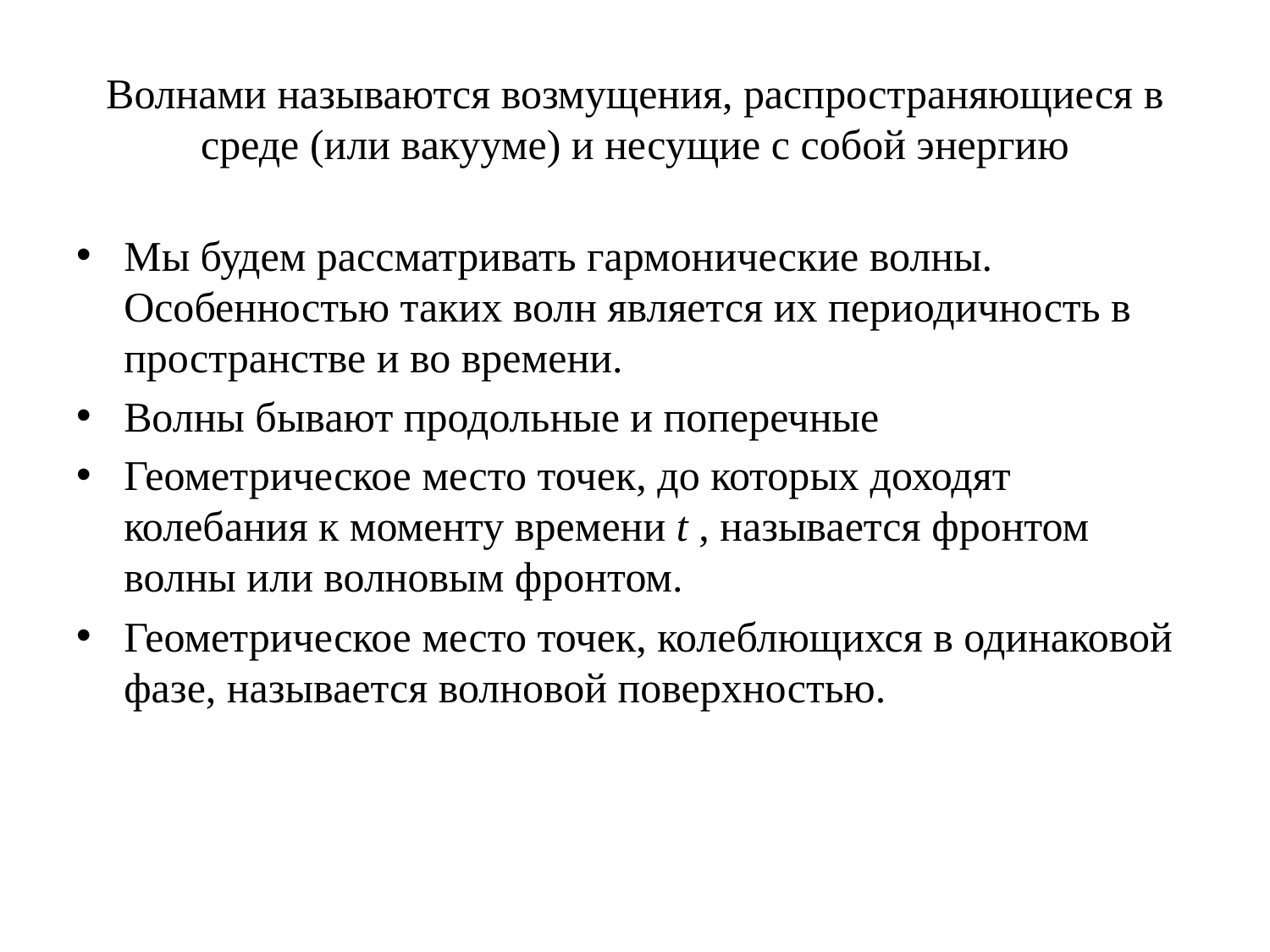

# Волнами называются возмущения, распространяющиеся в среде (или вакууме) и несущие с собой энергию
Мы будем рассматривать гармонические волны. Особенностью таких волн является их периодичность в пространстве и во времени.
Волны бывают продольные и поперечные
Геометрическое место точек, до которых доходят колебания к моменту времени t , называется фронтом волны или волновым фронтом.
Геометрическое место точек, колеблющихся в одинаковой фазе, называется волновой поверхностью.